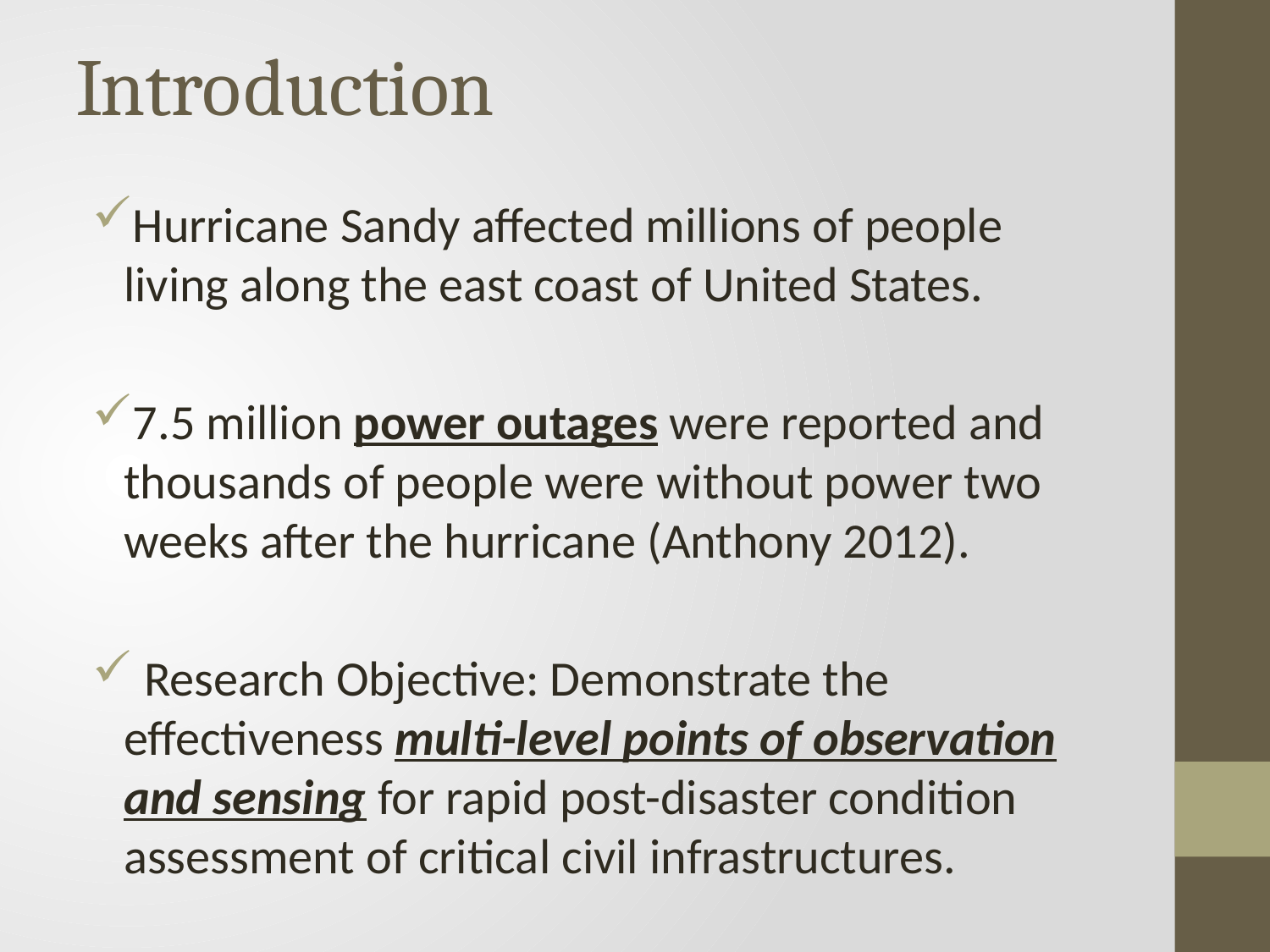

# Introduction
Hurricane Sandy affected millions of people living along the east coast of United States.

7.5 million power outages were reported and thousands of people were without power two weeks after the hurricane (Anthony 2012).

 Research Objective: Demonstrate the effectiveness multi-level points of observation and sensing for rapid post-disaster condition assessment of critical civil infrastructures.